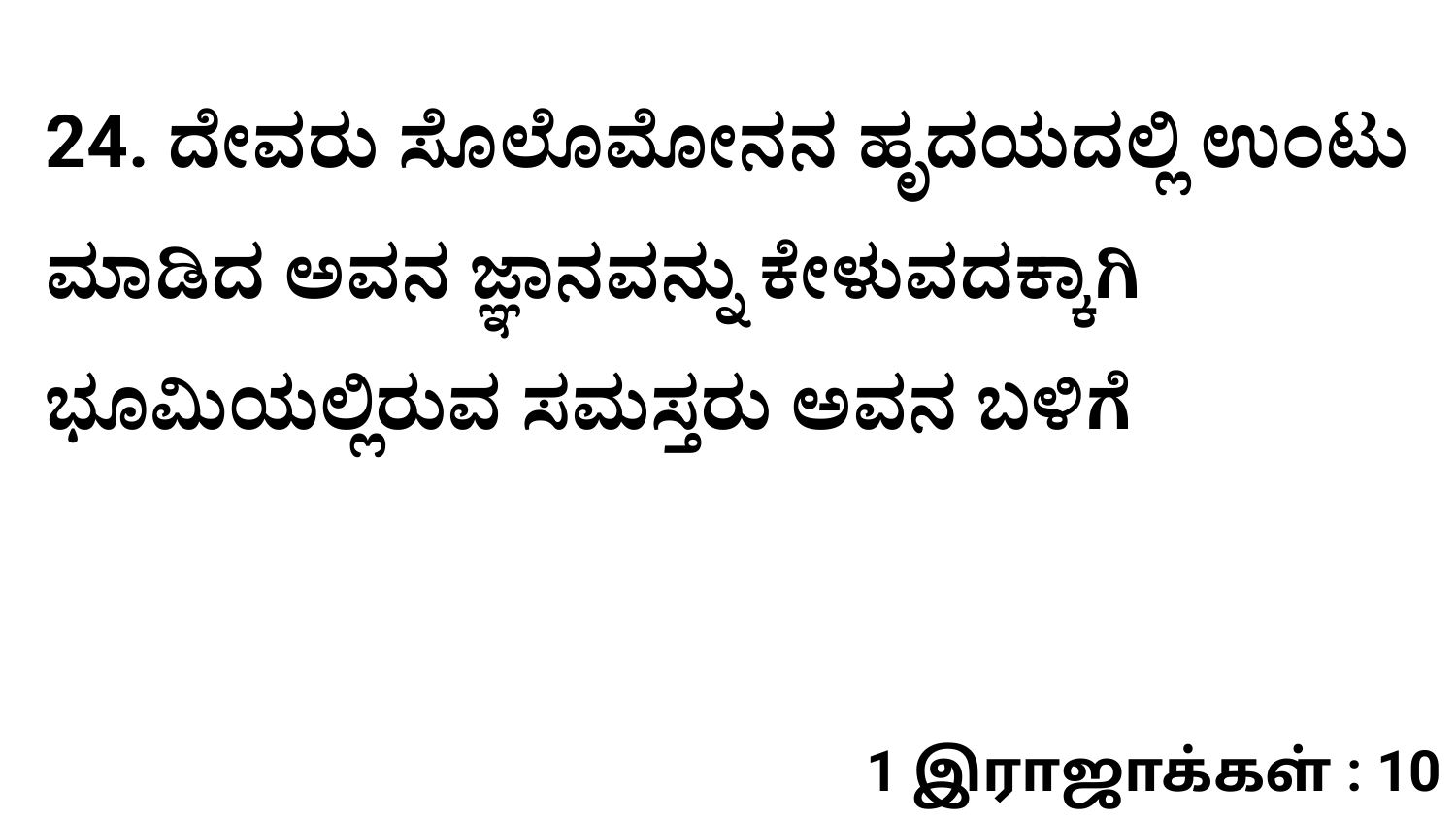

24. ದೇವರು ಸೊಲೊಮೋನನ ಹೃದಯದಲ್ಲಿ ಉಂಟು ಮಾಡಿದ ಅವನ ಜ್ಞಾನವನ್ನು ಕೇಳುವದಕ್ಕಾಗಿ ಭೂಮಿಯಲ್ಲಿರುವ ಸಮಸ್ತರು ಅವನ ಬಳಿಗೆ
1 இராஜாக்கள் : 10